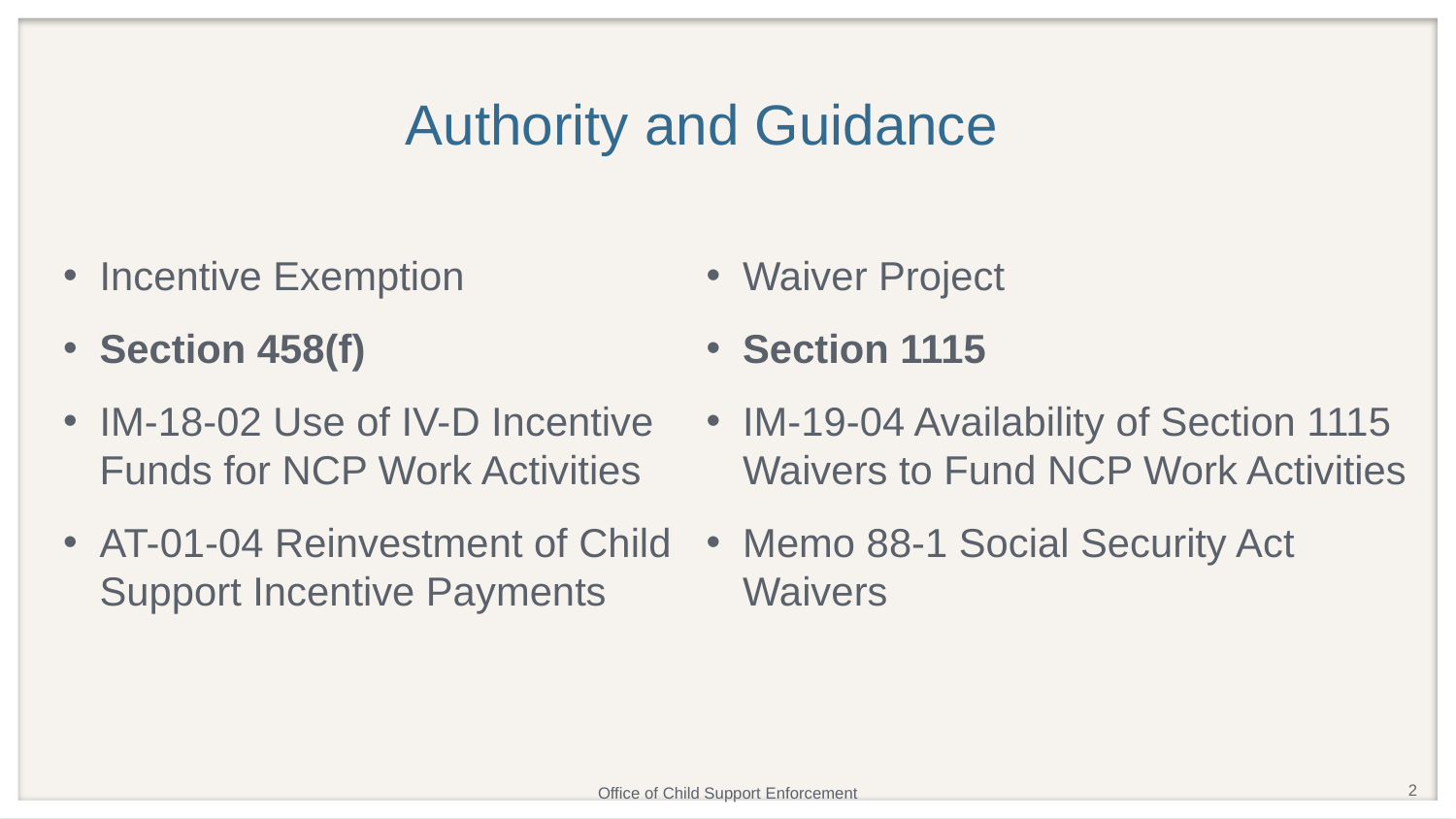

# Authority and Guidance
Incentive Exemption
Section 458(f)
IM-18-02 Use of IV-D Incentive Funds for NCP Work Activities
AT-01-04 Reinvestment of Child Support Incentive Payments

Waiver Project
Section 1115
IM-19-04 Availability of Section 1115 Waivers to Fund NCP Work Activities
Memo 88-1 Social Security Act Waivers
2